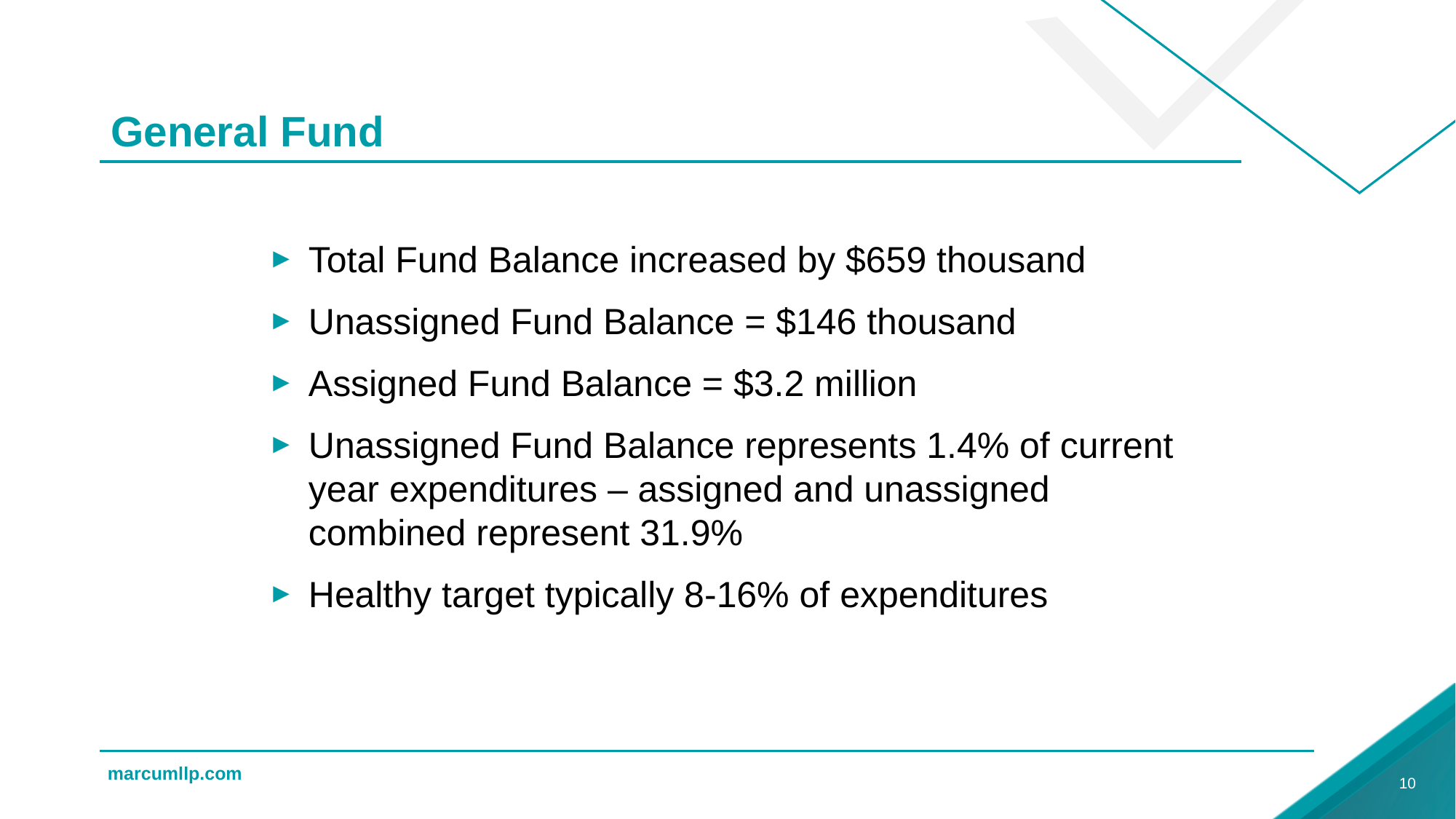

# General Fund

U.S. Presence

Total Fund Balance increased by $659 thousand
Unassigned Fund Balance = $146 thousand
Assigned Fund Balance = $3.2 million
Unassigned Fund Balance represents 1.4% of current year expenditures – assigned and unassigned combined represent 31.9%
Healthy target typically 8-16% of expenditures

10